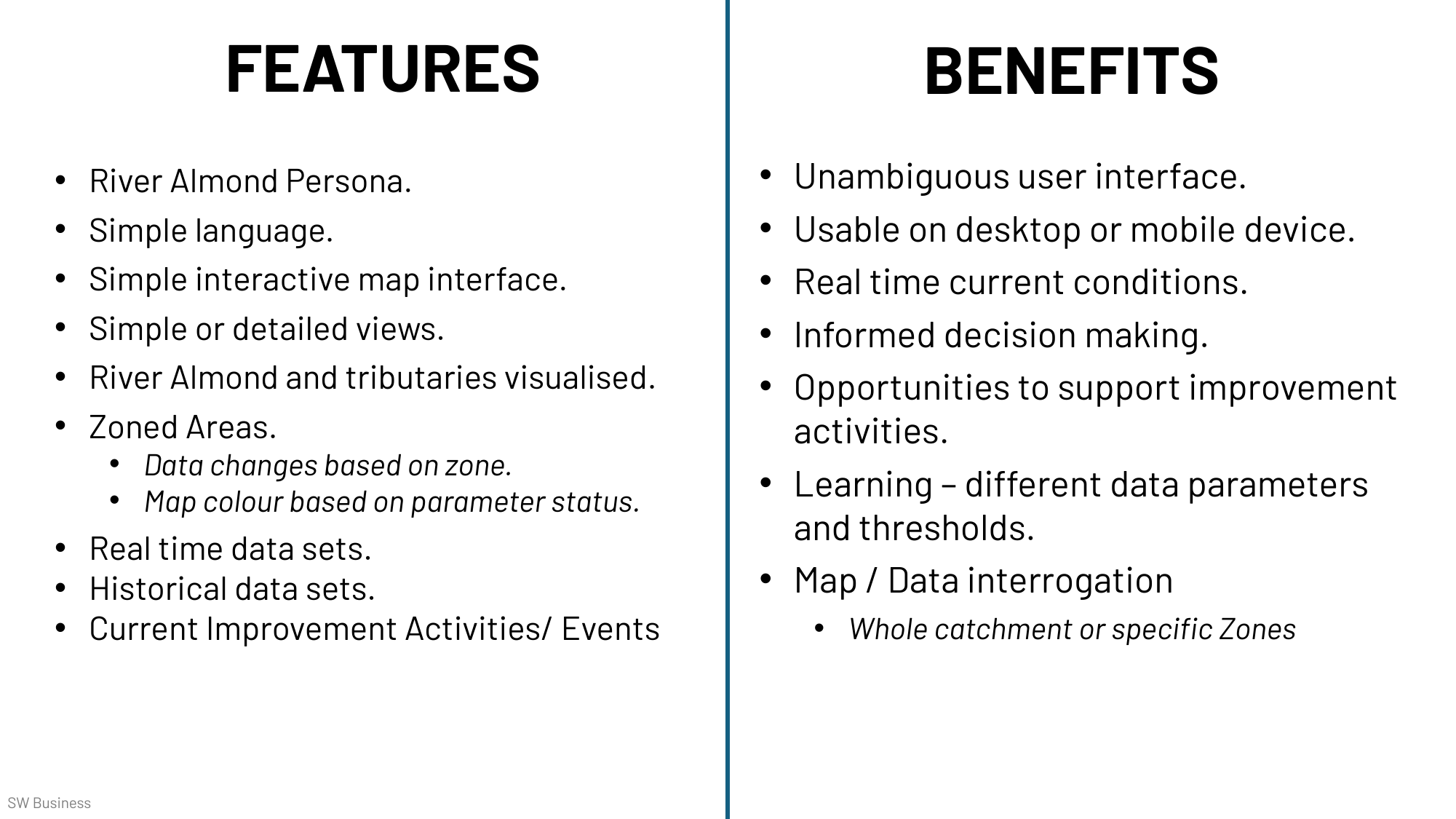

BENEFITS
# FEATURES
Unambiguous user interface.
Usable on desktop or mobile device.
Real time current conditions.
Informed decision making.
Opportunities to support improvement activities.
Learning – different data parameters and thresholds.
Map / Data interrogation
Whole catchment or specific Zones

River Almond Persona.
Simple language.
Simple interactive map interface.
Simple or detailed views.
River Almond and tributaries visualised.
Zoned Areas.
Data changes based on zone.
Map colour based on parameter status.
Real time data sets.
Historical data sets.
Current Improvement Activities/ Events